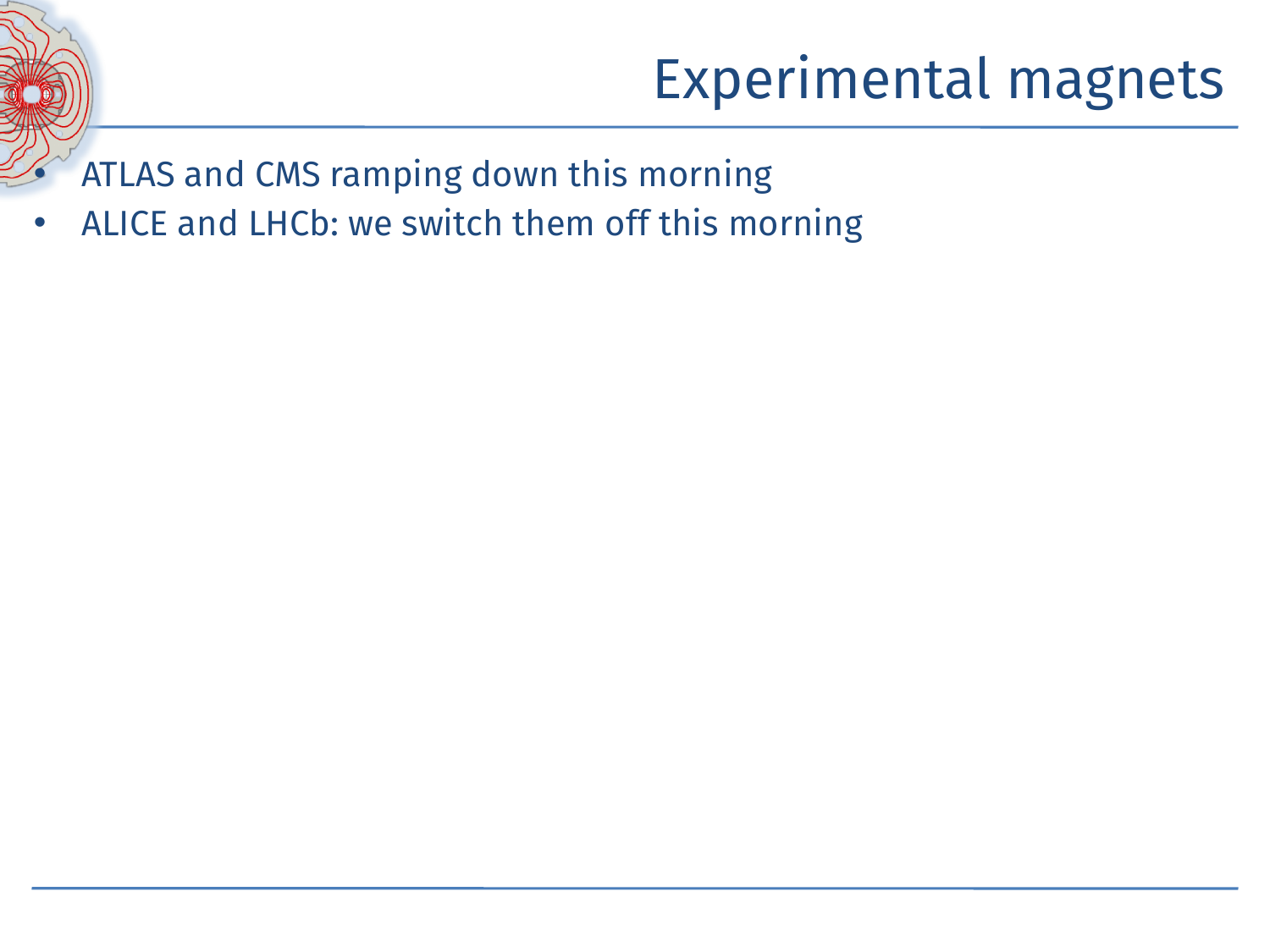

# Experimental magnets
ATLAS and CMS ramping down this morning
ALICE and LHCb: we switch them off this morning